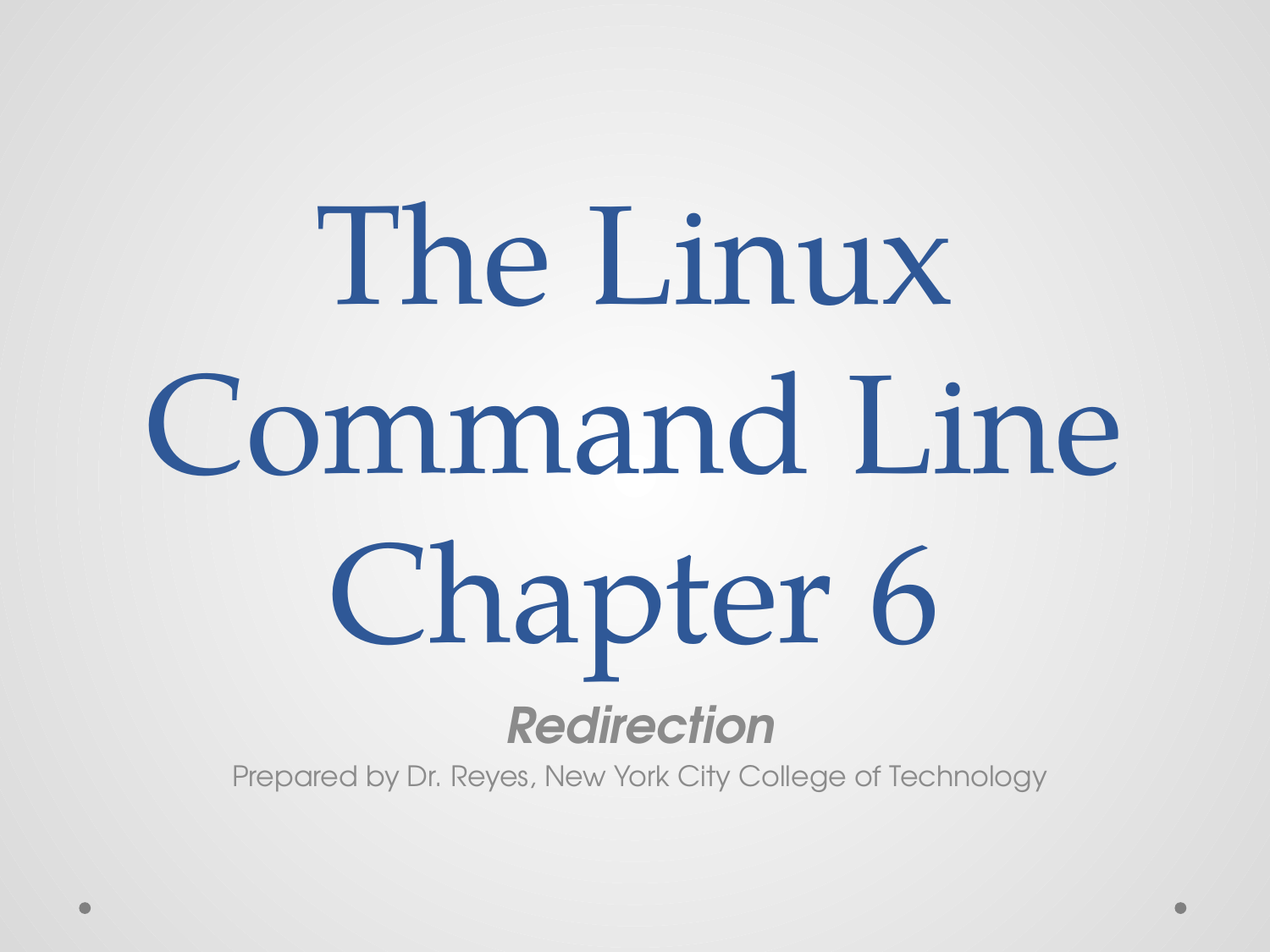

# The Linux Command Line Chapter 6
Redirection
Prepared by Dr. Reyes, New York City College of Technology